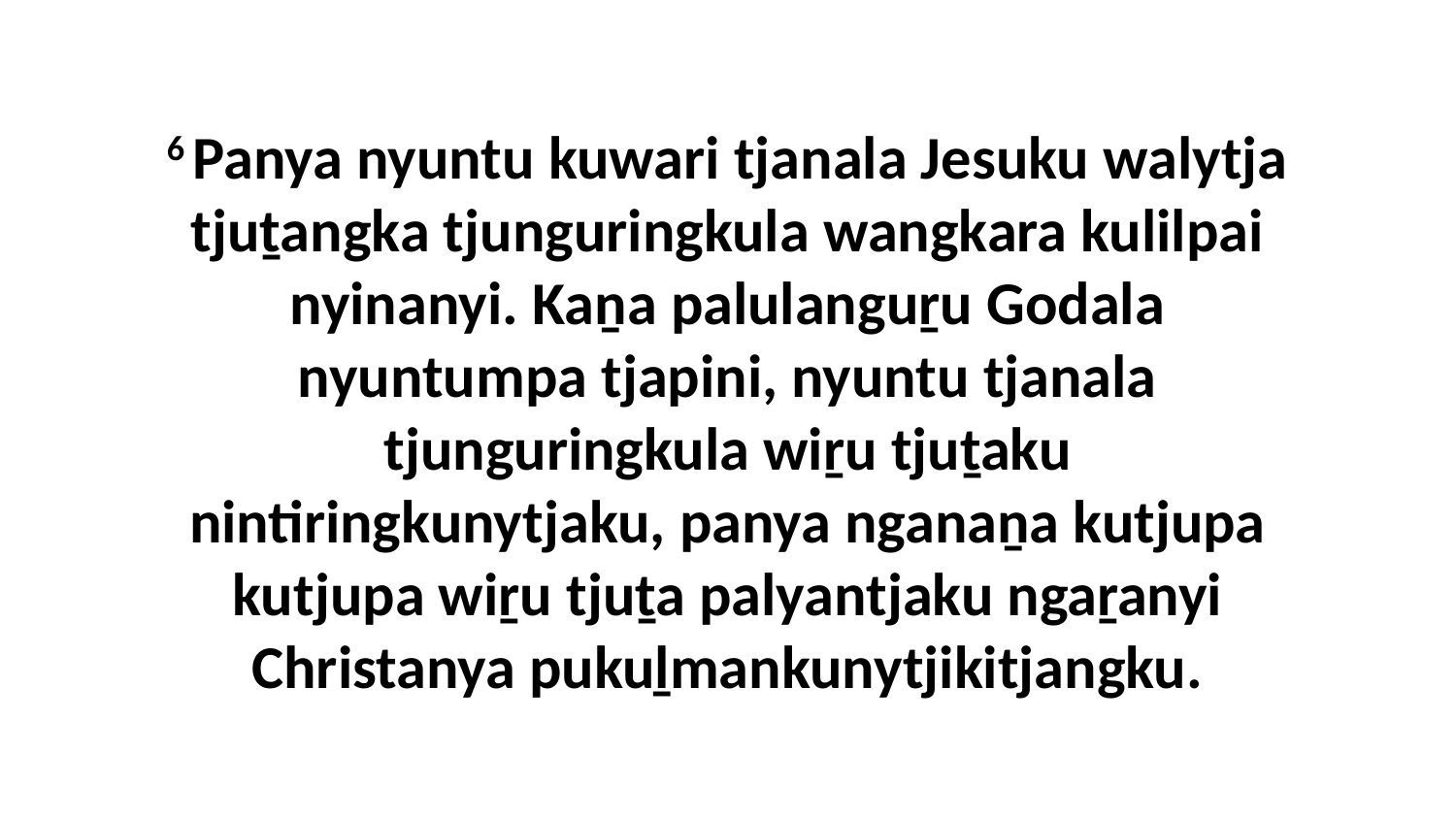

6 Panya nyuntu kuwari tjanala Jesuku walytja tjuṯangka tjunguringkula wangkara kulilpai nyinanyi. Kaṉa palulanguṟu Godala nyuntumpa tjapini, nyuntu tjanala tjunguringkula wiṟu tjuṯaku nintiringkunytjaku, panya nganaṉa kutjupa kutjupa wiṟu tjuṯa palyantjaku ngaṟanyi Christanya pukuḻmankunytjikitjangku.